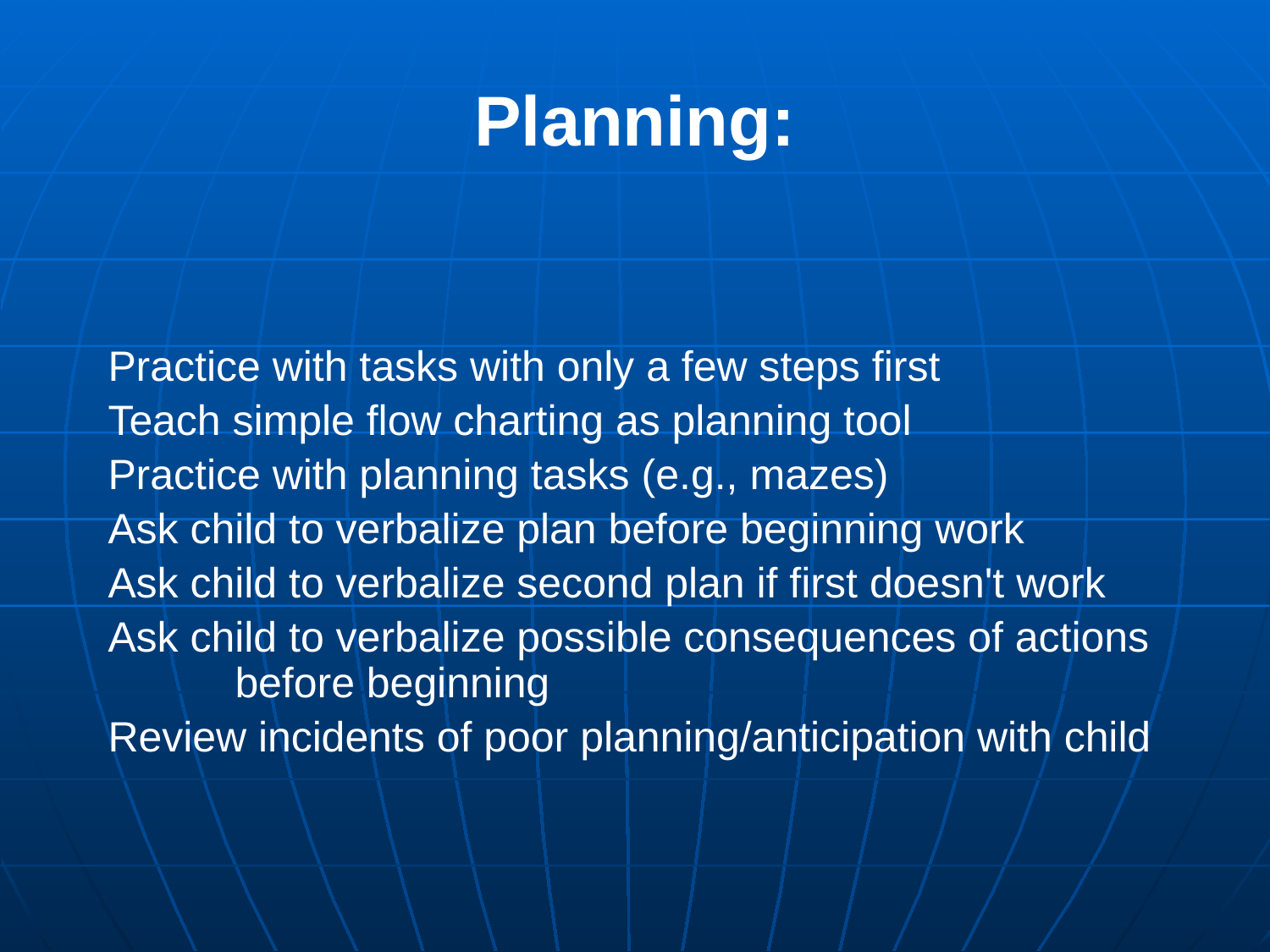

# Planning:
Practice with tasks with only a few steps first
Teach simple flow charting as planning tool
Practice with planning tasks (e.g., mazes)
Ask child to verbalize plan before beginning work
Ask child to verbalize second plan if first doesn't work
Ask child to verbalize possible consequences of actions 	before beginning
Review incidents of poor planning/anticipation with child